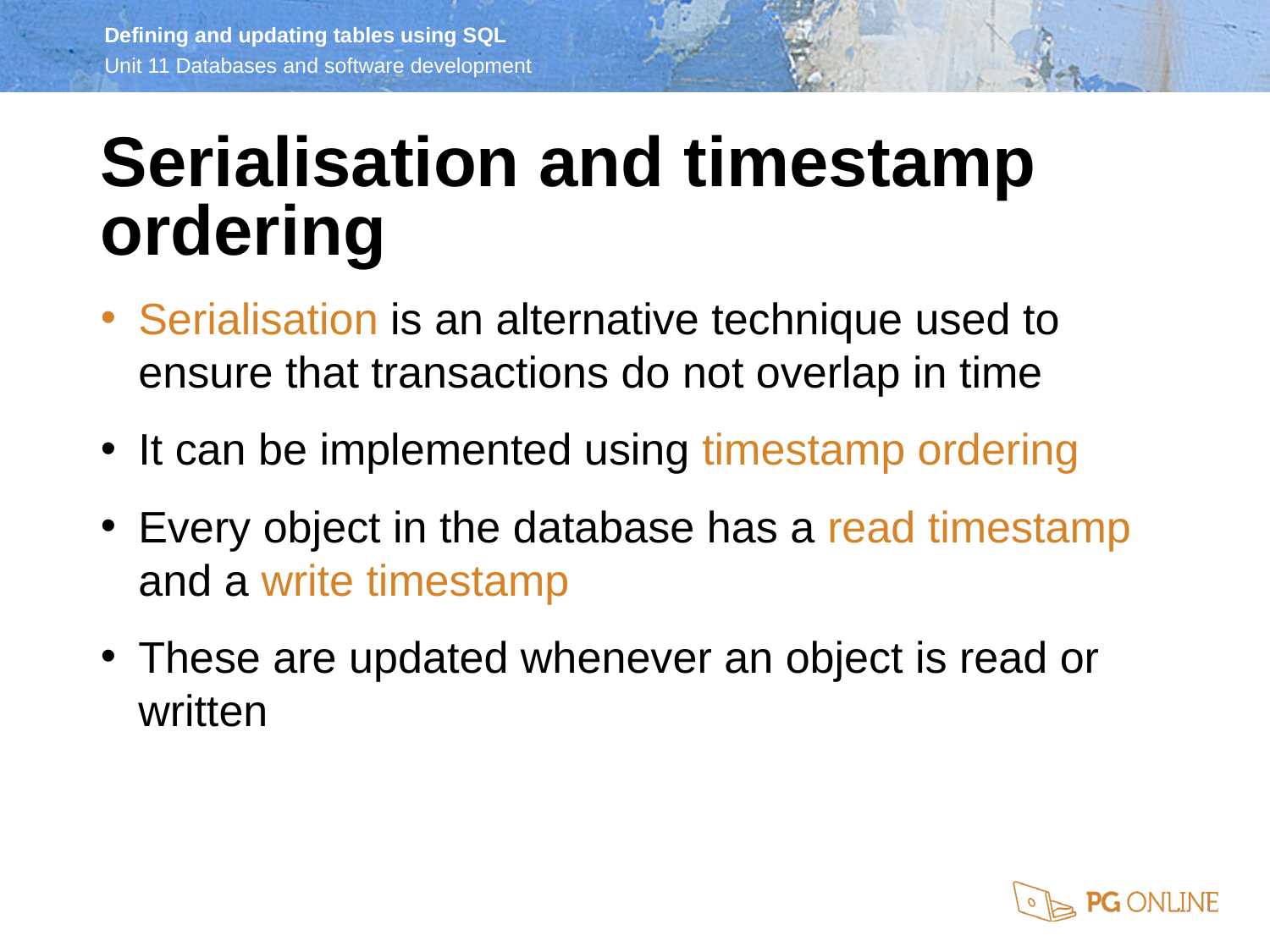

Serialisation and timestamp ordering
Serialisation is an alternative technique used to ensure that transactions do not overlap in time
It can be implemented using timestamp ordering
Every object in the database has a read timestamp and a write timestamp
These are updated whenever an object is read or written